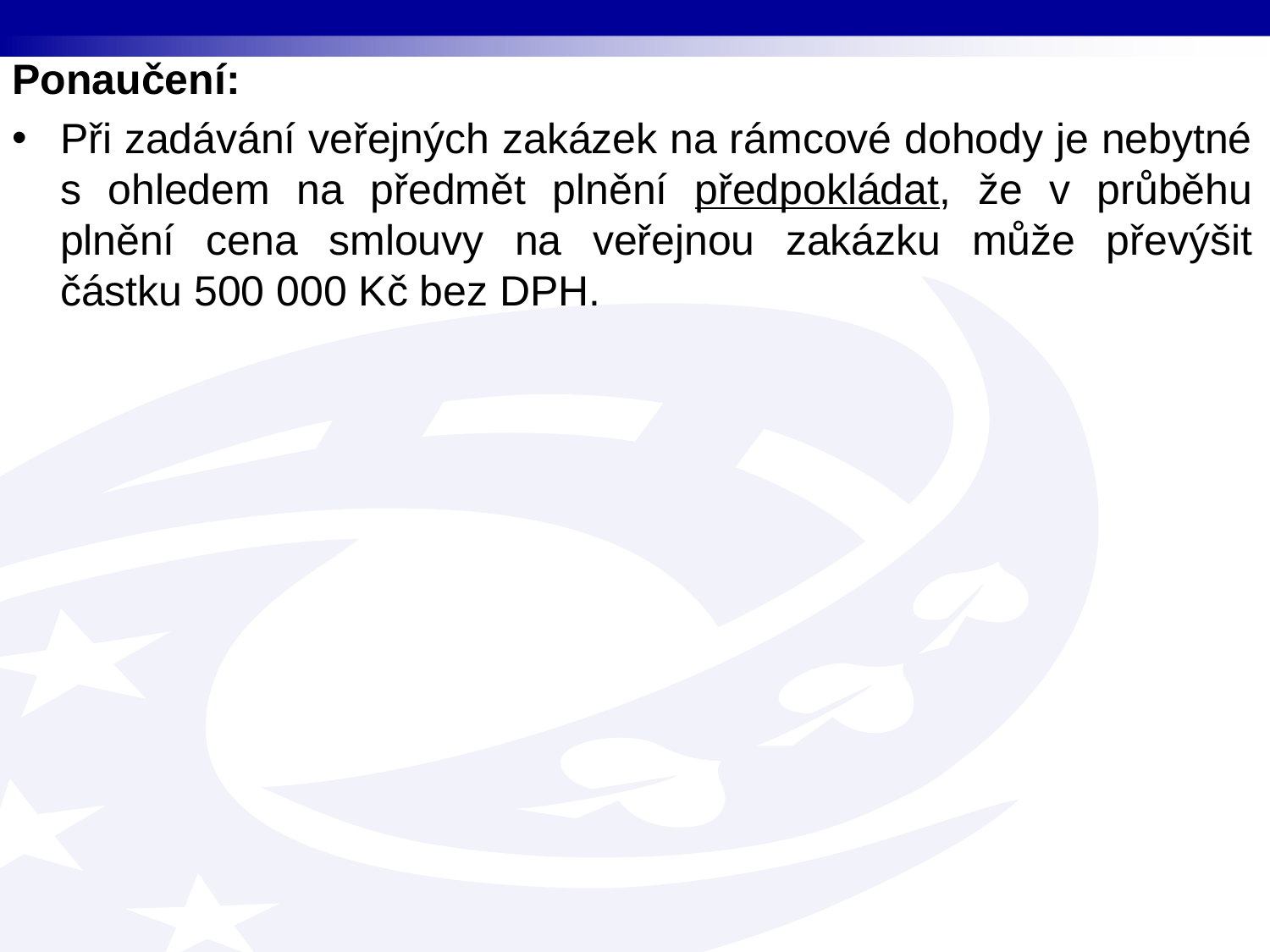

Ponaučení:
Při zadávání veřejných zakázek na rámcové dohody je nebytné s ohledem na předmět plnění předpokládat, že v průběhu plnění cena smlouvy na veřejnou zakázku může převýšit částku 500 000 Kč bez DPH.